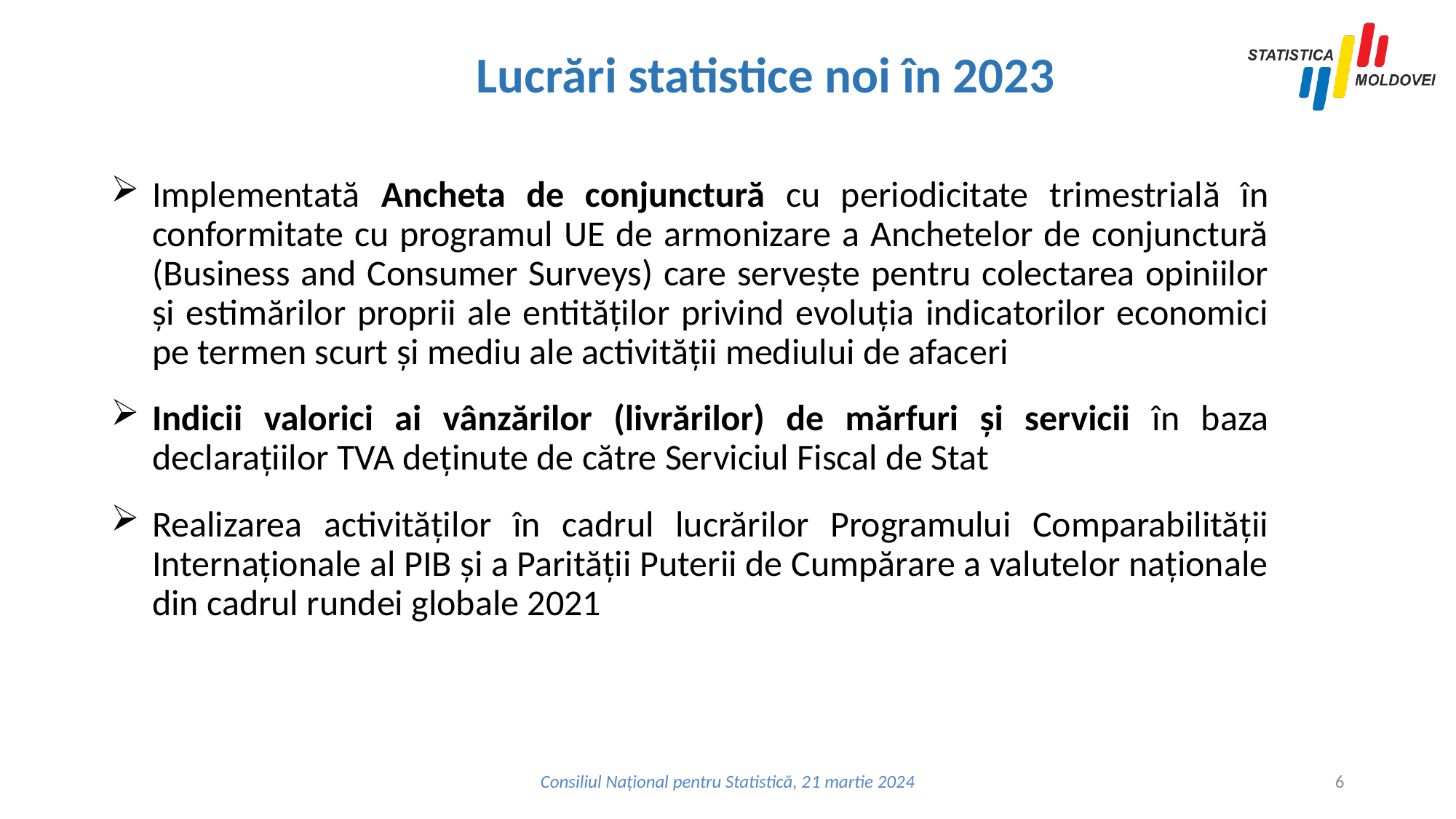

# Lucrări statistice noi în 2023
Implementată Ancheta de conjunctură cu periodicitate trimestrială în conformitate cu programul UE de armonizare a Anchetelor de conjunctură (Business and Consumer Surveys) care servește pentru colectarea opiniilor și estimărilor proprii ale entităților privind evoluția indicatorilor economici pe termen scurt şi mediu ale activității mediului de afaceri
Indicii valorici ai vânzărilor (livrărilor) de mărfuri și servicii în baza declarațiilor TVA deținute de către Serviciul Fiscal de Stat
Realizarea activităților în cadrul lucrărilor Programului Comparabilității Internaționale al PIB și a Parității Puterii de Cumpărare a valutelor naționale din cadrul rundei globale 2021
Consiliul Național pentru Statistică, 21 martie 2024
6